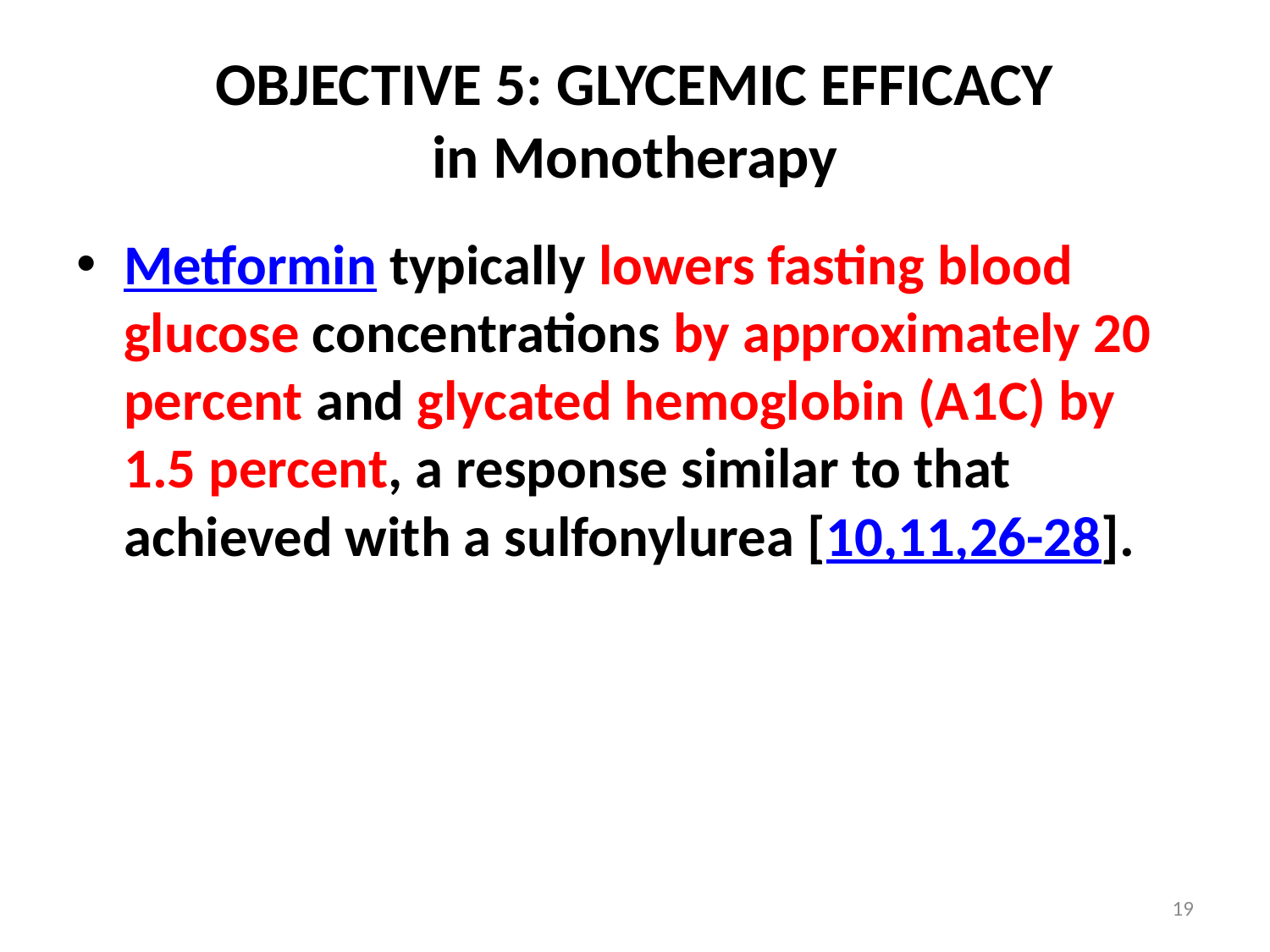

# OBJECTIVE 5: GLYCEMIC EFFICACY in Monotherapy
Metformin typically lowers fasting blood glucose concentrations by approximately 20 percent and glycated hemoglobin (A1C) by 1.5 percent, a response similar to that achieved with a sulfonylurea [10,11,26-28].
19